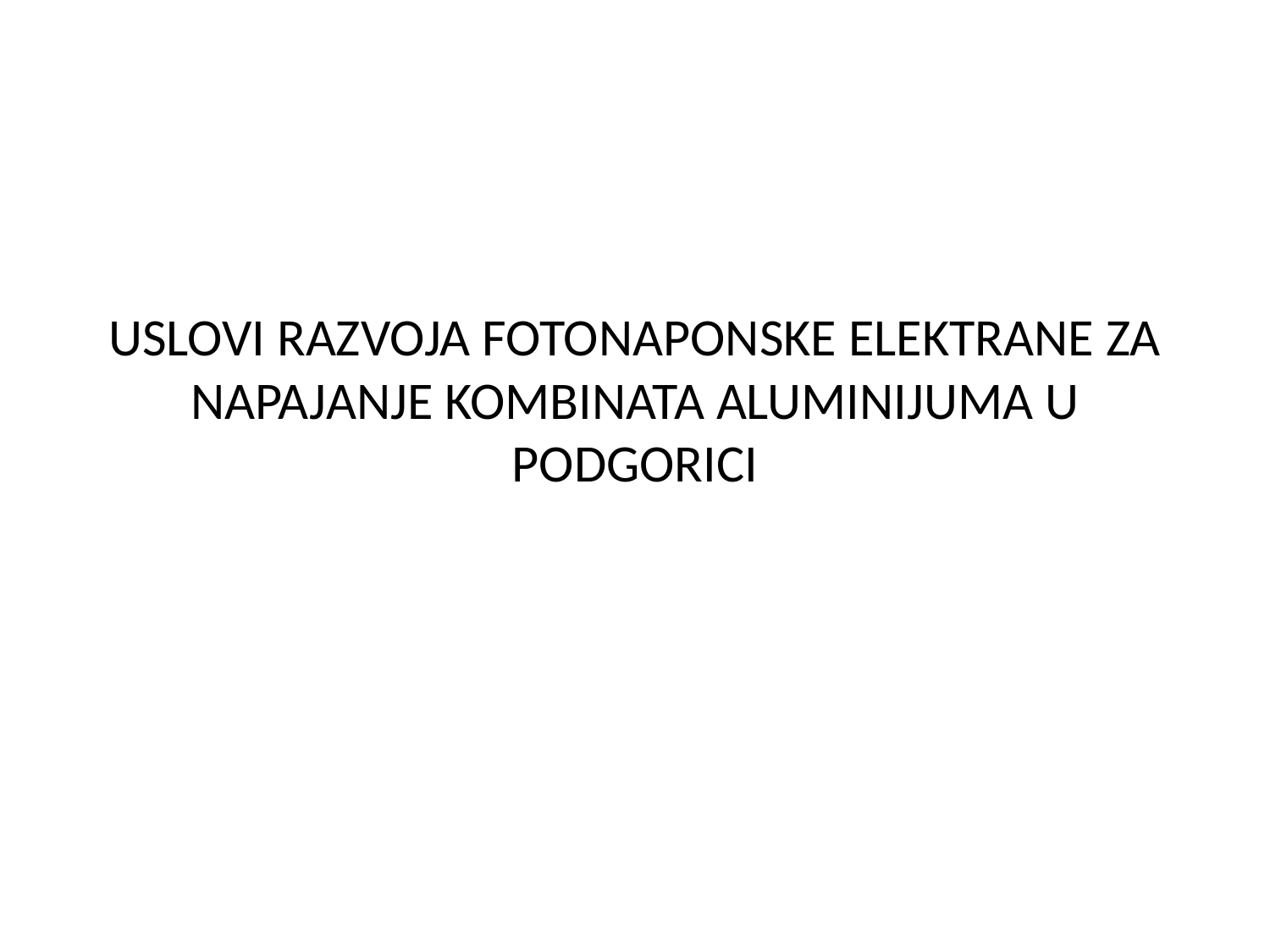

# USLOVI RAZVOJA FOTONAPONSKE ELEKTRANE ZA NAPAJANJE KOMBINATA ALUMINIJUMA U PODGORICI